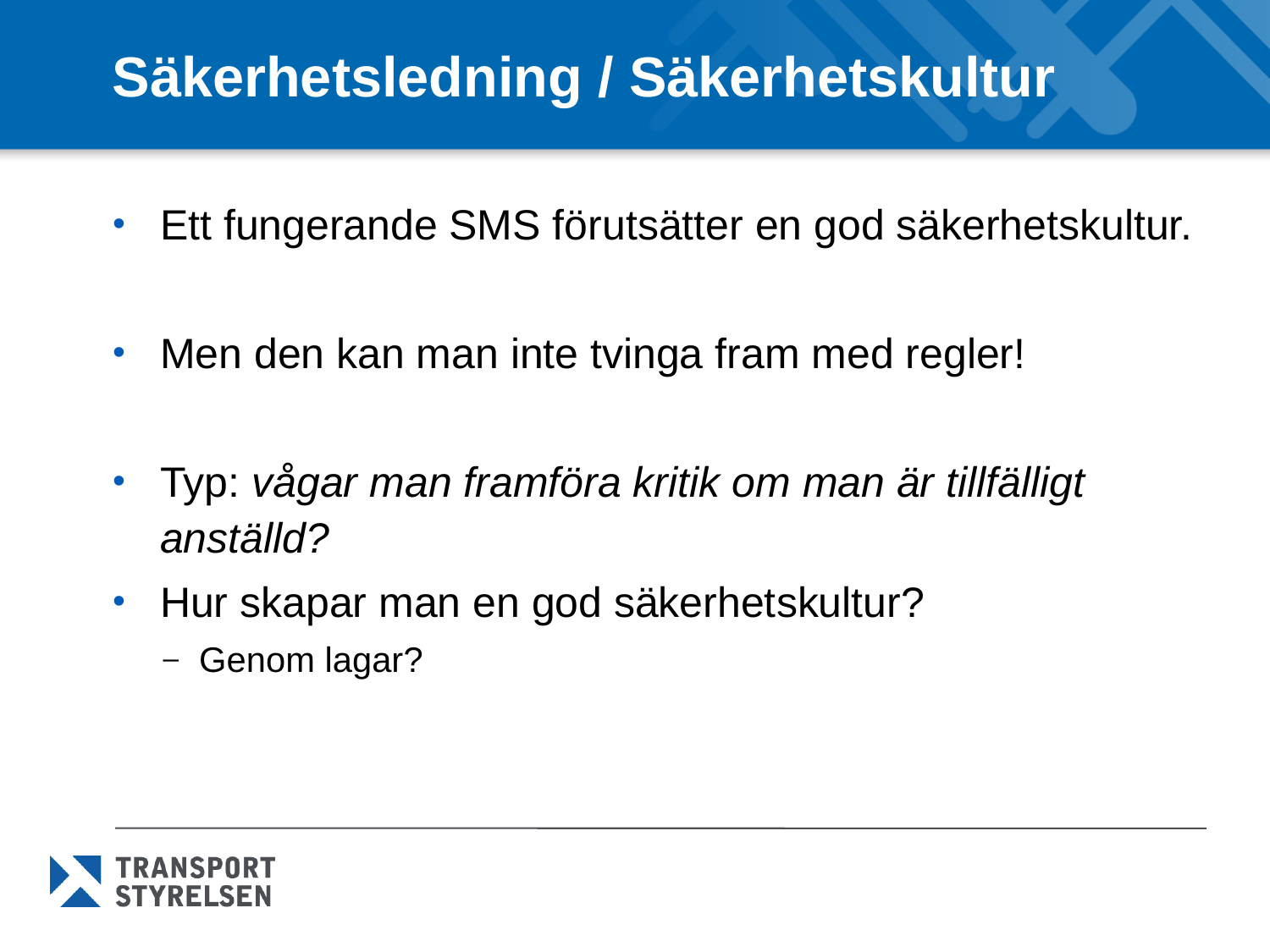

# Säkerhetsledning / Säkerhetskultur
Ett fungerande SMS förutsätter en god säkerhetskultur.

Men den kan man inte tvinga fram med regler!

Typ: vågar man framföra kritik om man är tillfälligt anställd?
Hur skapar man en god säkerhetskultur?
Genom lagar?